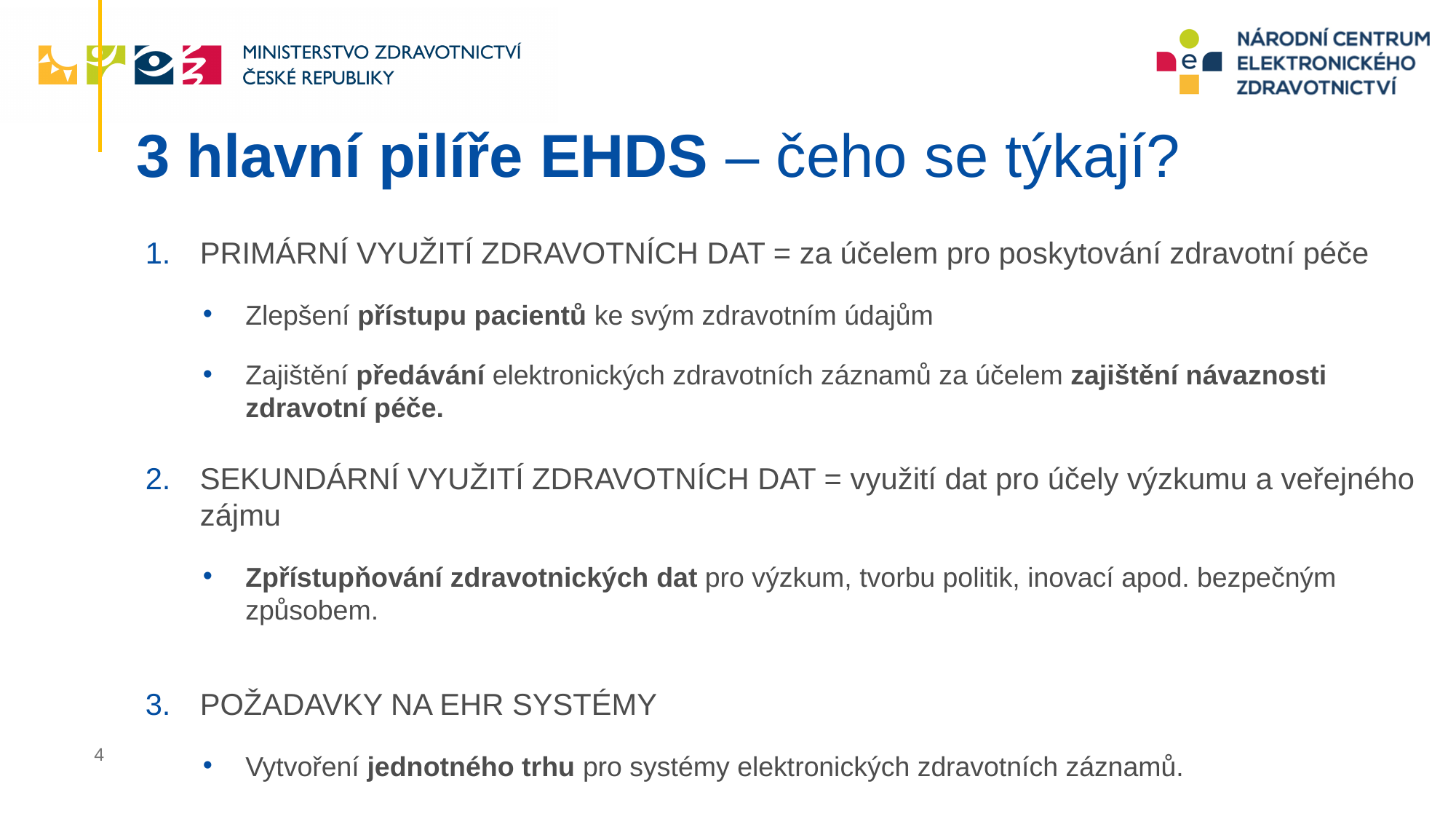

# 3 hlavní pilíře EHDS – čeho se týkají?
PRIMÁRNÍ VYUŽITÍ ZDRAVOTNÍCH DAT = za účelem pro poskytování zdravotní péče
Zlepšení přístupu pacientů ke svým zdravotním údajům
Zajištění předávání elektronických zdravotních záznamů za účelem zajištění návaznosti zdravotní péče.

SEKUNDÁRNÍ VYUŽITÍ ZDRAVOTNÍCH DAT = využití dat pro účely výzkumu a veřejného zájmu
Zpřístupňování zdravotnických dat pro výzkum, tvorbu politik, inovací apod. bezpečným způsobem.

POŽADAVKY NA EHR SYSTÉMY
Vytvoření jednotného trhu pro systémy elektronických zdravotních záznamů.

4